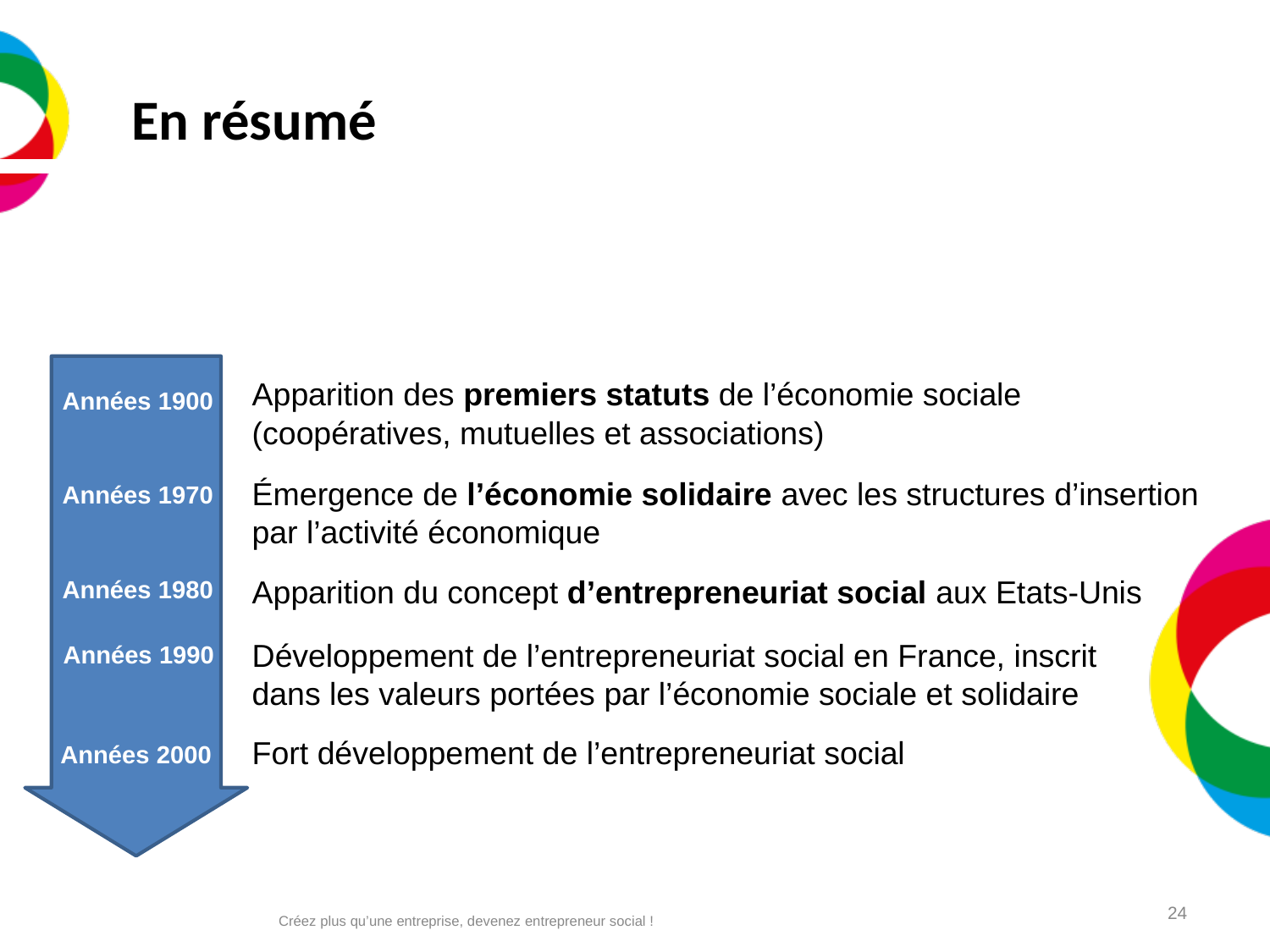

En résumé
Apparition des premiers statuts de l’économie sociale (coopératives, mutuelles et associations)
Années 1900
Émergence de l’économie solidaire avec les structures d’insertion
par l’activité économique
Années 1970

Apparition du concept d’entrepreneuriat social aux Etats-Unis
Années 1980
Développement de l’entrepreneuriat social en France, inscrit
dans les valeurs portées par l’économie sociale et solidaire
Années 1990
Fort développement de l’entrepreneuriat social
Années 2000
24
Créez plus qu’une entreprise, devenez entrepreneur social !